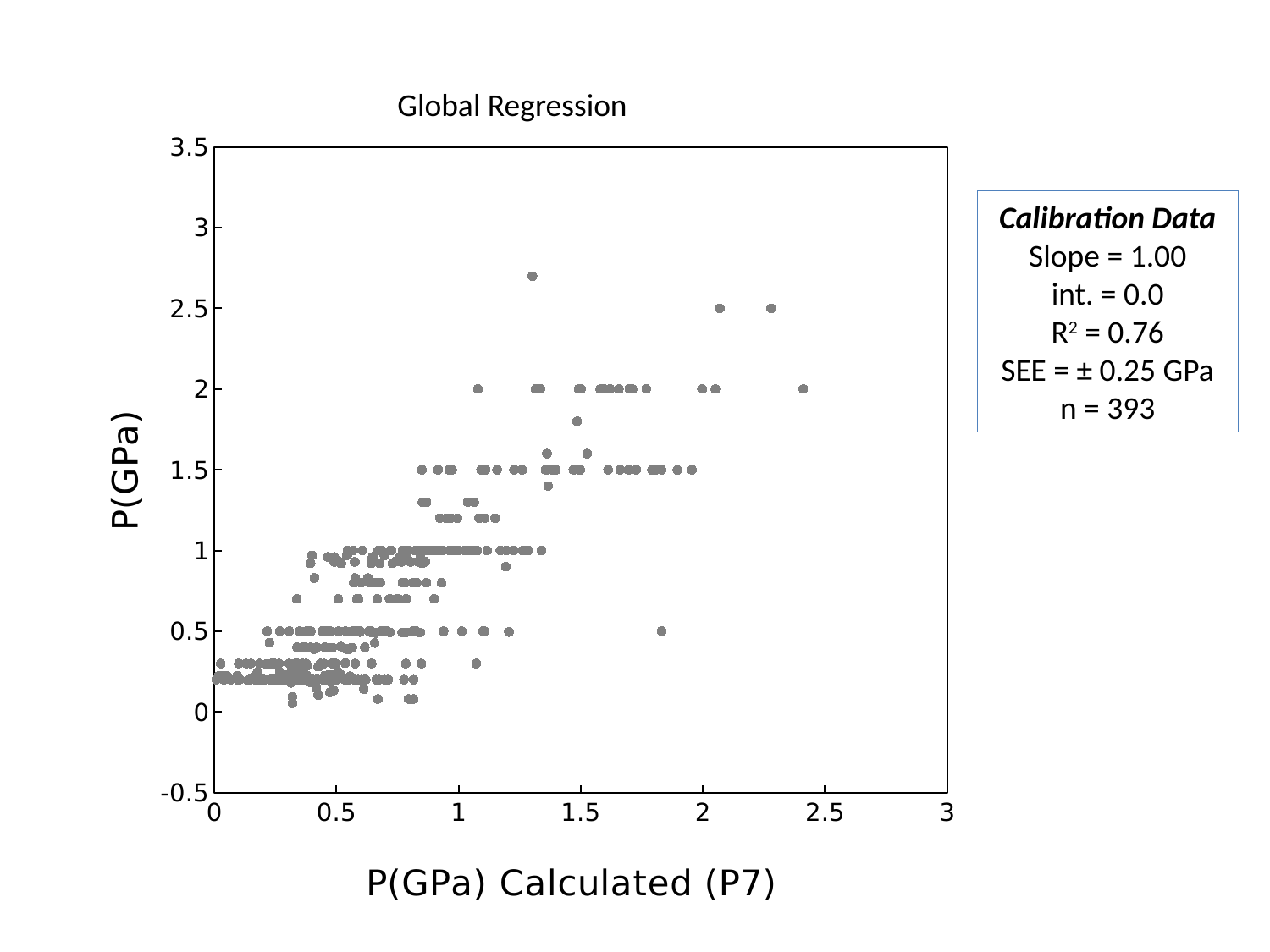

# Global Regression

### Chart

| Category |  |  |
|---|---|---|
Calibration Data
Slope = 1.00
int. = 0.0
R2 = 0.76
SEE = ± 0.25 GPa
n = 393